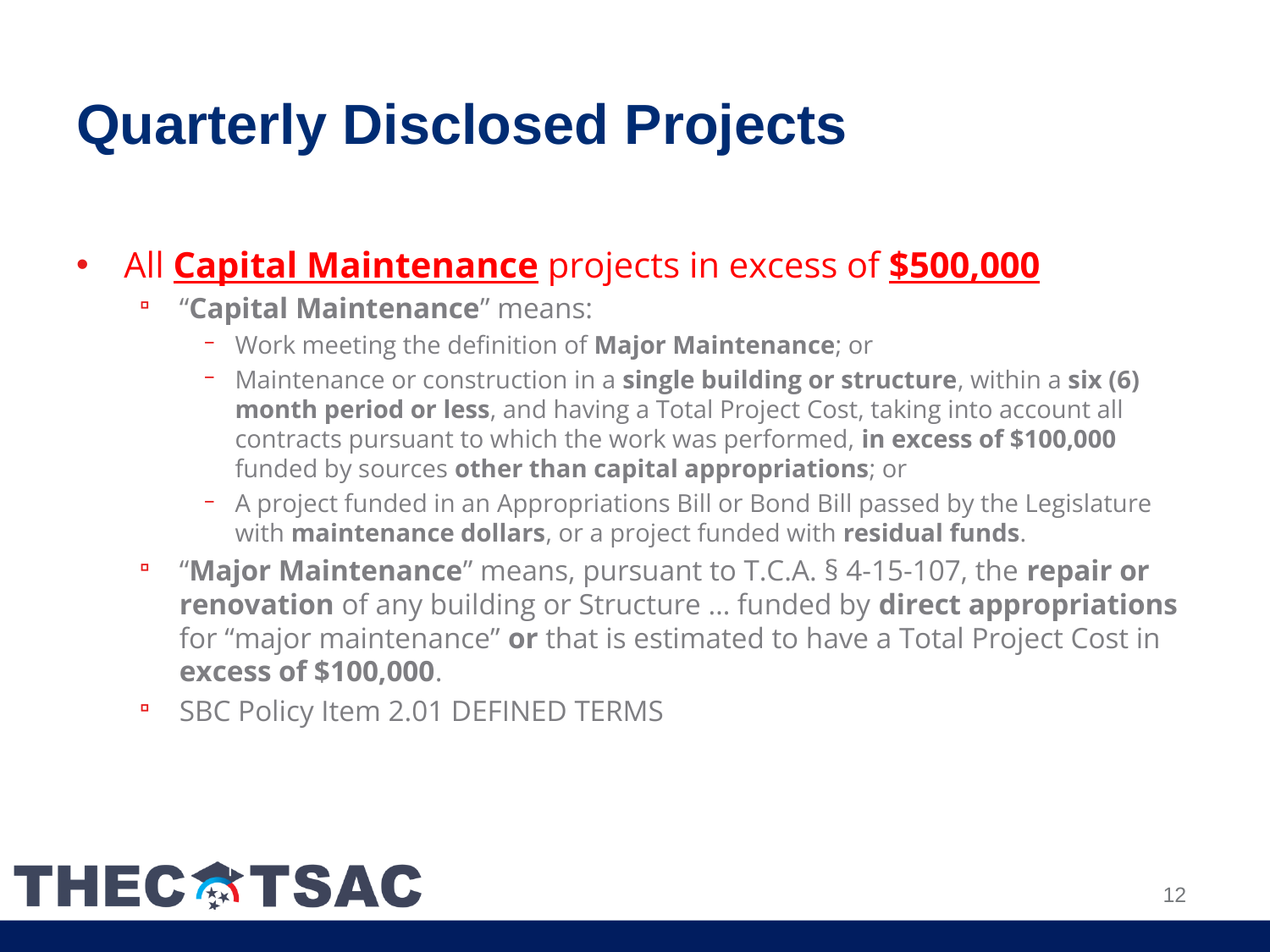

# Quarterly Disclosed Projects
All Capital Maintenance projects in excess of $500,000
“Capital Maintenance” means:
Work meeting the definition of Major Maintenance; or
Maintenance or construction in a single building or structure, within a six (6) month period or less, and having a Total Project Cost, taking into account all contracts pursuant to which the work was performed, in excess of $100,000 funded by sources other than capital appropriations; or
A project funded in an Appropriations Bill or Bond Bill passed by the Legislature with maintenance dollars, or a project funded with residual funds.
“Major Maintenance” means, pursuant to T.C.A. § 4-15-107, the repair or renovation of any building or Structure … funded by direct appropriations for “major maintenance” or that is estimated to have a Total Project Cost in excess of $100,000.
SBC Policy Item 2.01 DEFINED TERMS